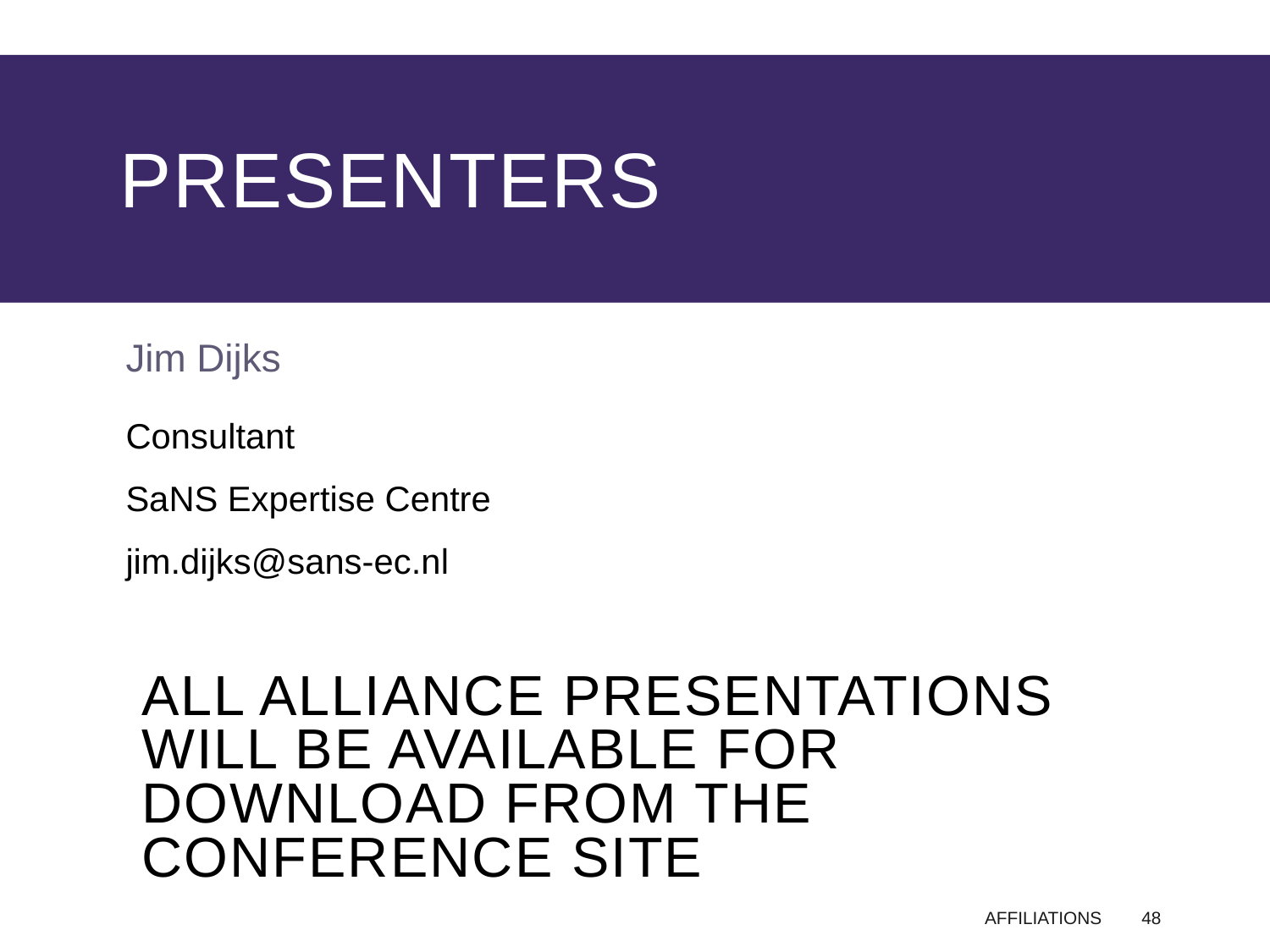

# presenters
Jim Dijks
Consultant
SaNS Expertise Centre
jim.dijks@sans-ec.nl
all Alliance presentations will be available for download from the Conference Site
Affiliations
48